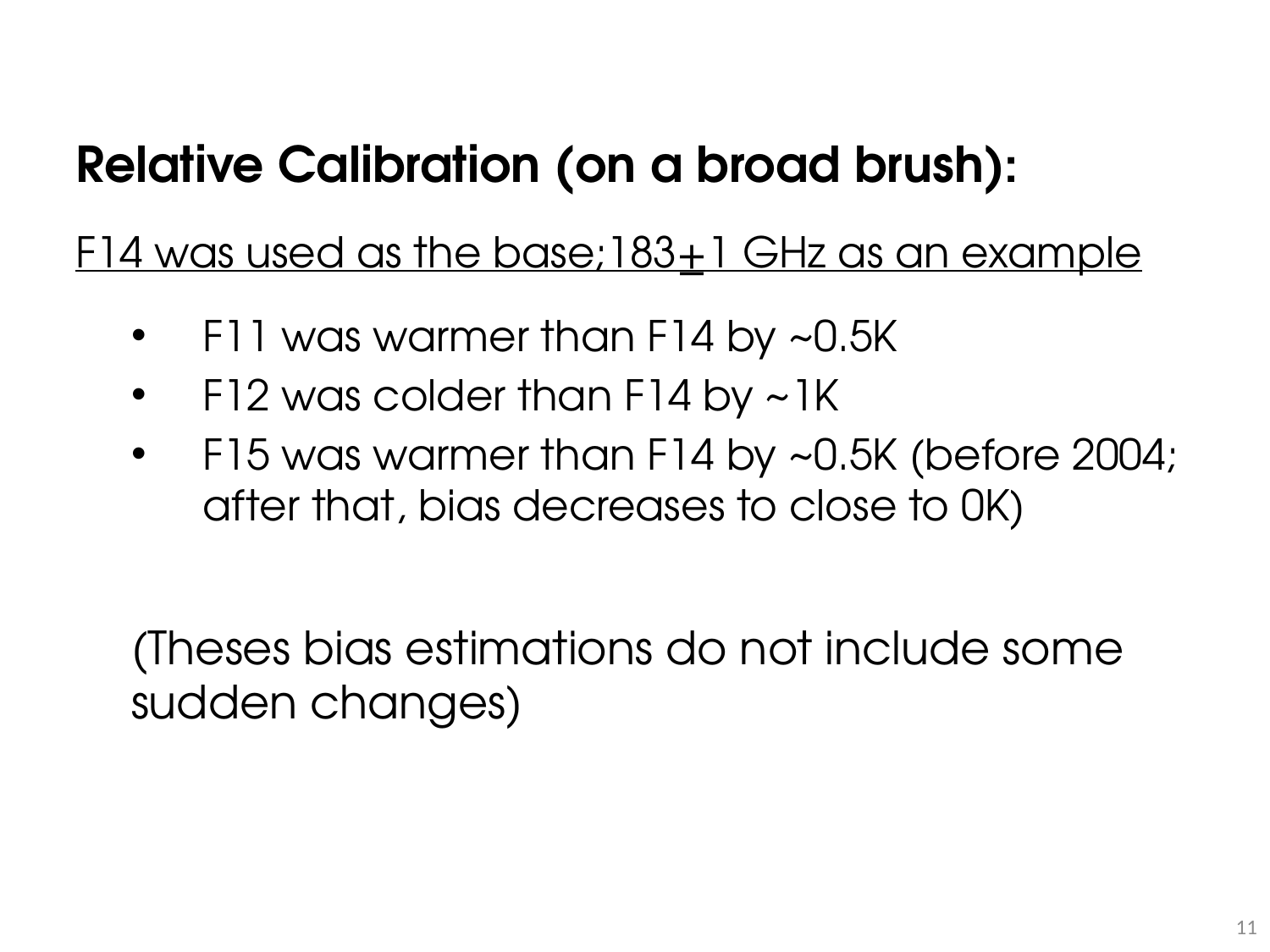

Relative Calibration (on a broad brush):

F14 was used as the base;183±1 GHz as an example

F11 was warmer than F14 by ~0.5K
F12 was colder than F14 by ~1K
F15 was warmer than F14 by ~0.5K (before 2004; after that, bias decreases to close to 0K)

(Theses bias estimations do not include some sudden changes)

11